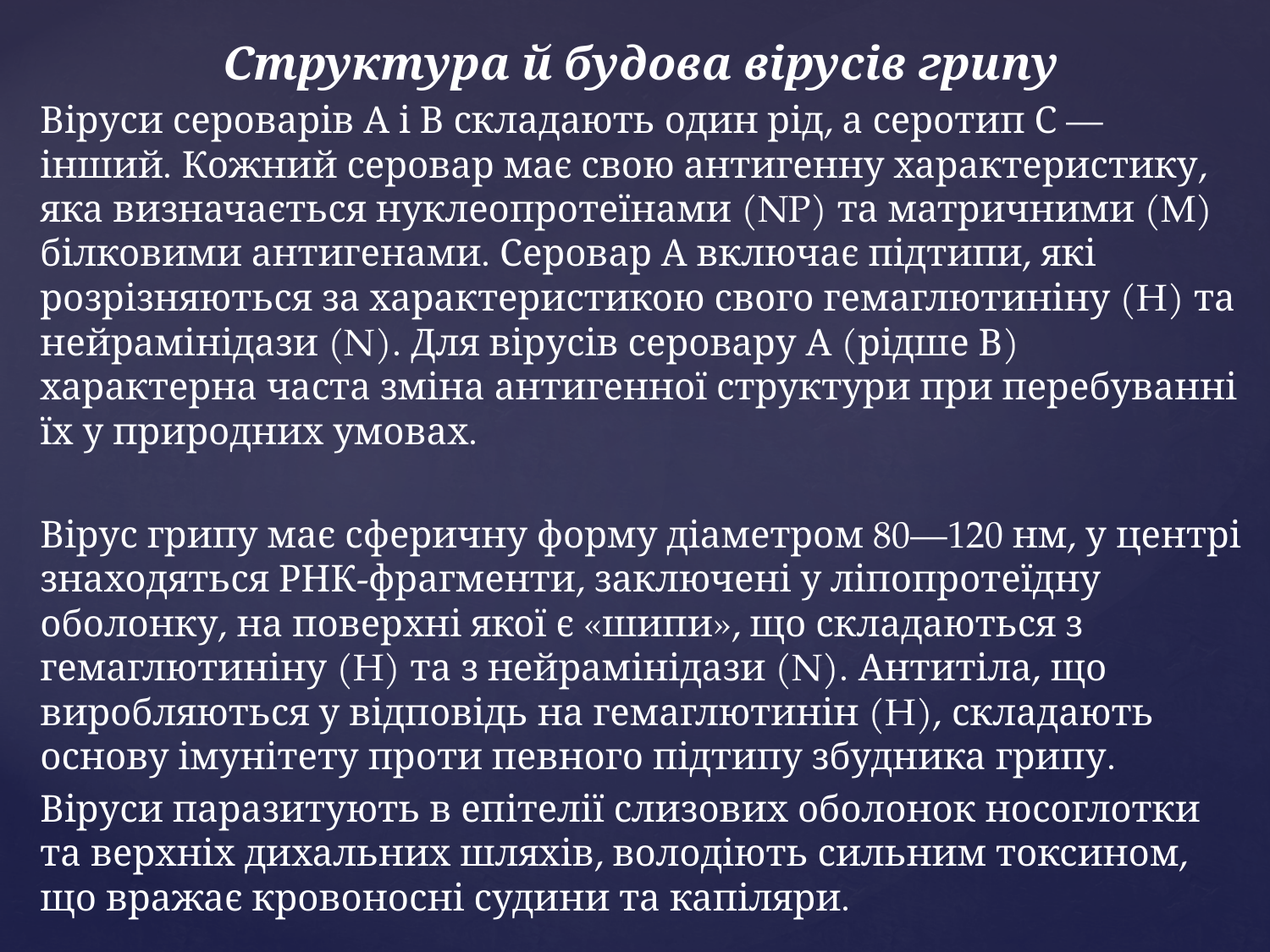

Структура й будова вірусів грипу
Віруси сероварів А і В складають один рід, а серотип С — інший. Кожний серовар має свою антигенну характеристику, яка визначається нуклеопротеїнами (NP) та матричними (M) білковими антигенами. Серовар А включає підтипи, які розрізняються за характеристикою свого гемаглютиніну (H) та нейрамінідази (N). Для вірусів серовару А (рідше В) характерна часта зміна антигенної структури при перебуванні їх у природних умовах.

Вірус грипу має сферичну форму діаметром 80—120 нм, у центрі знаходяться РНК-фрагменти, заключені у ліпопротеїдну оболонку, на поверхні якої є «шипи», що складаються з гемаглютиніну (H) та з нейрамінідази (N). Антитіла, що виробляються у відповідь на гемаглютинін (H), складають основу імунітету проти певного підтипу збудника грипу.
Віруси паразитують в епітелії слизових оболонок носоглотки та верхніх дихальних шляхів, володіють сильним токсином, що вражає кровоносні судини та капіляри.